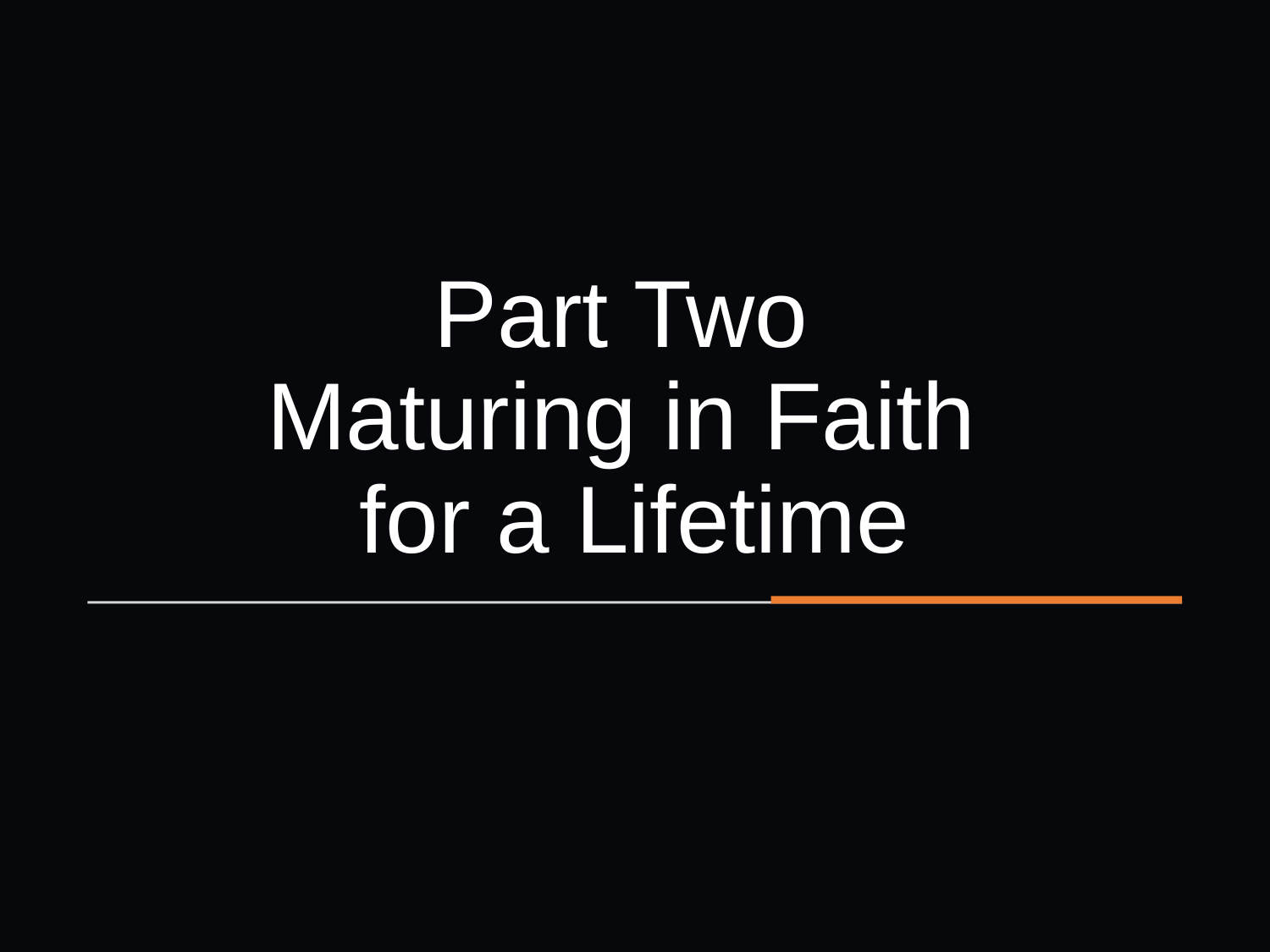

# Part Two Maturing in Faith for a Lifetime